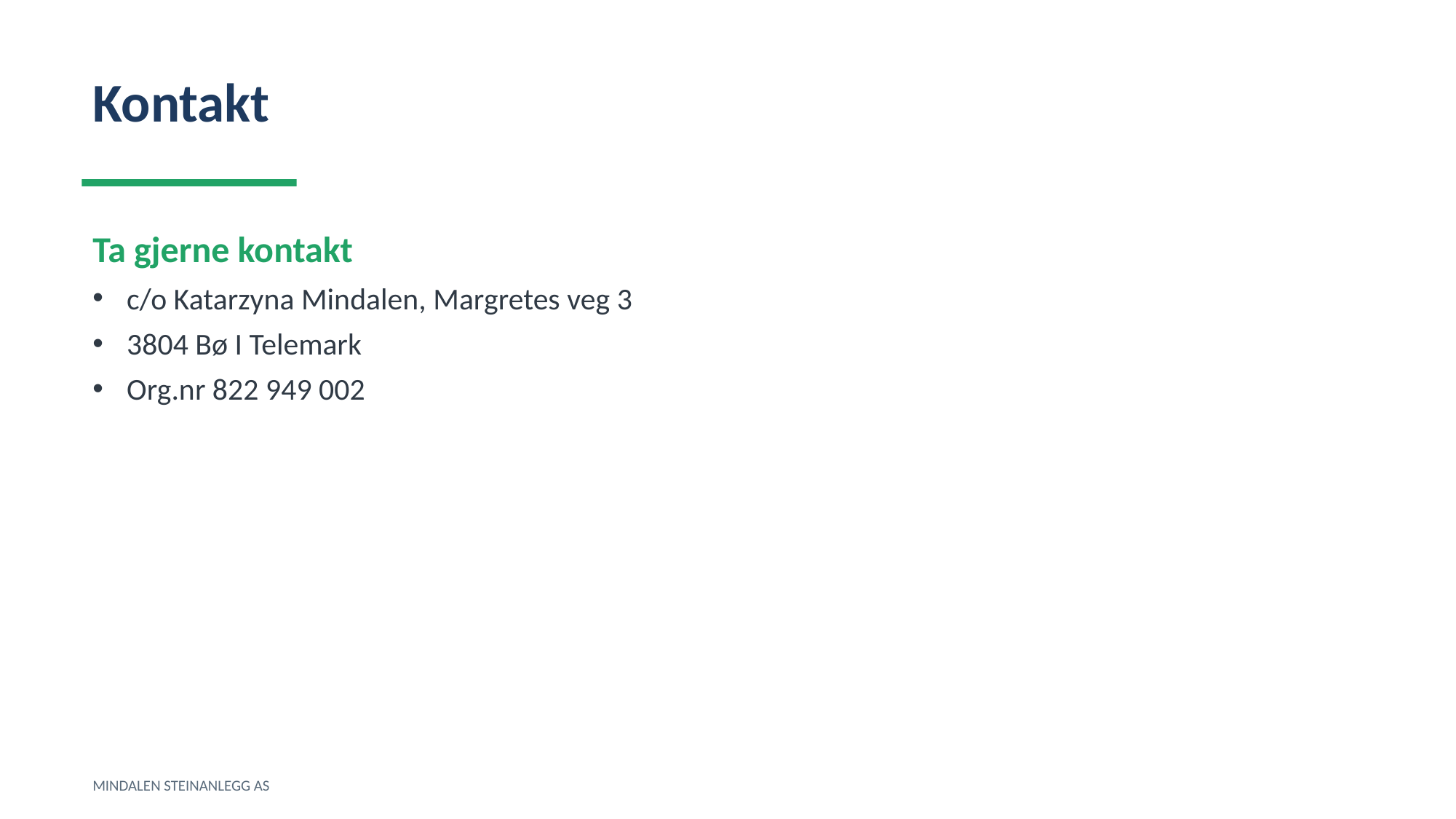

Kontakt

Ta gjerne kontakt
c/o Katarzyna Mindalen, Margretes veg 3
3804 Bø I Telemark
Org.nr 822 949 002
MINDALEN STEINANLEGG AS